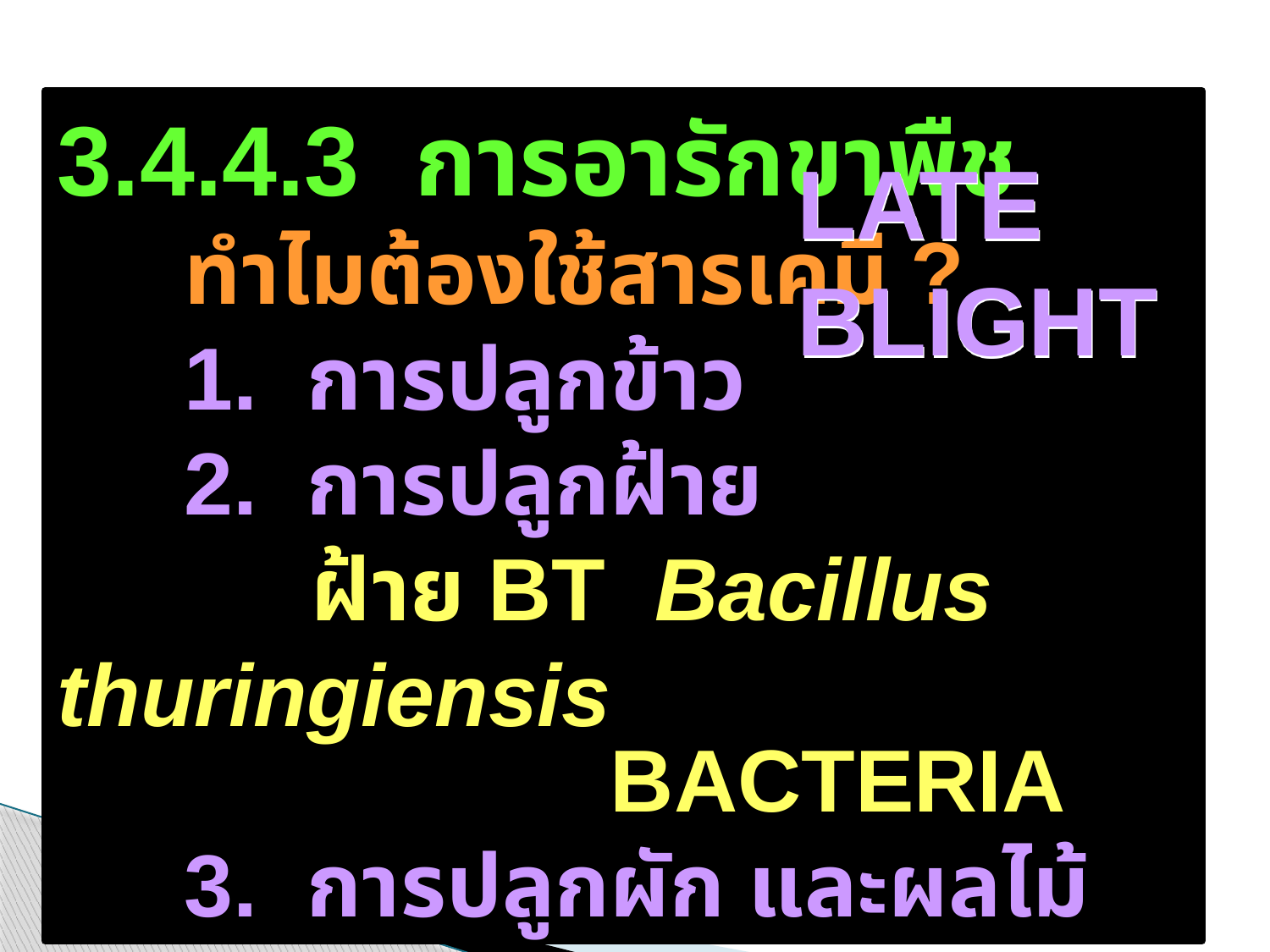

3.4.4.3  การอารักขาพืช
	ทำไมต้องใช้สารเคมี ?
	1.  การปลูกข้าว
	2.  การปลูกฝ้าย
		ฝ้าย BT  Bacillus thuringiensis
          		       BACTERIA
	3.  การปลูกผัก และผลไม้
LATE BLIGHT